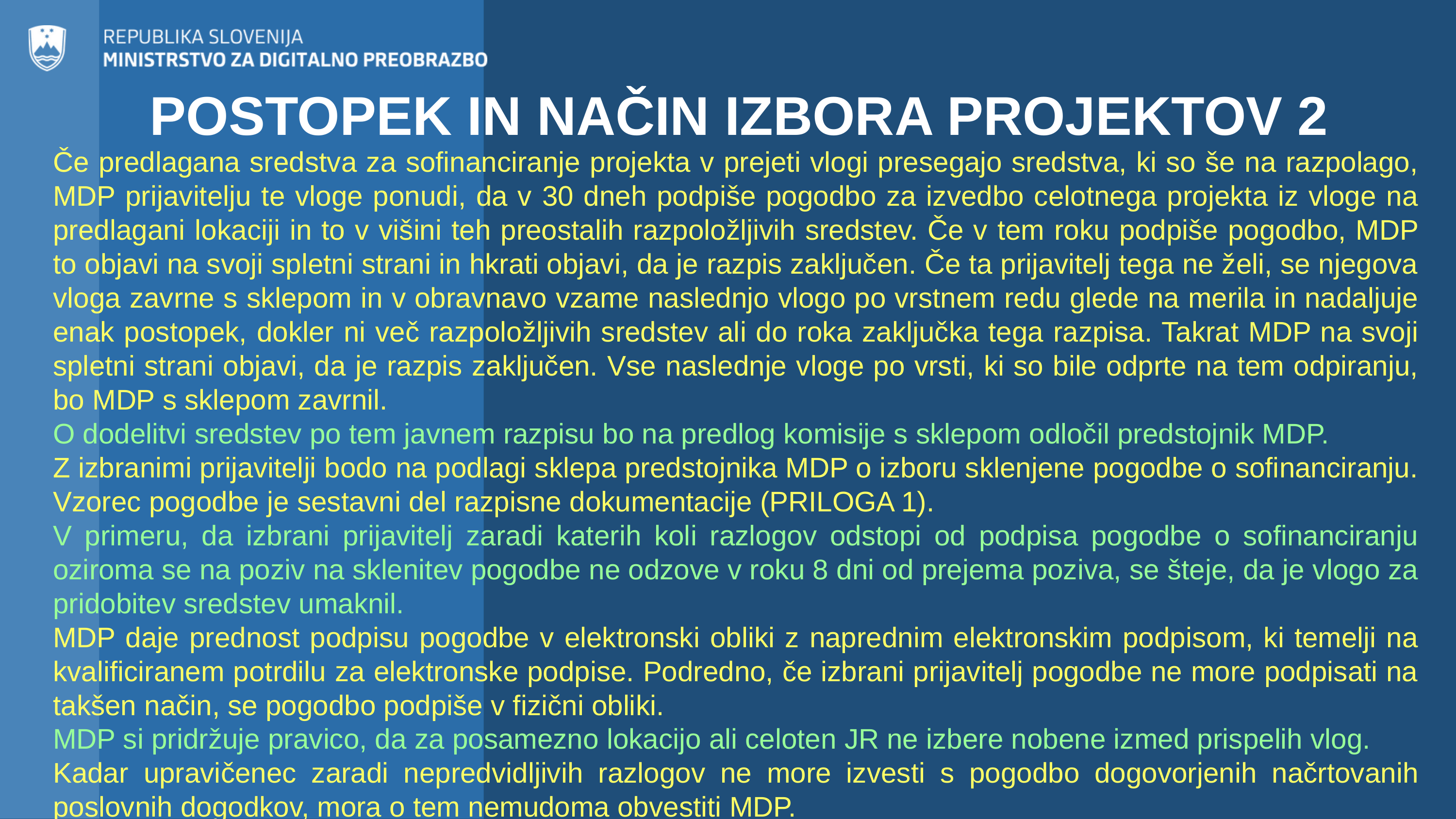

POSTOPEK IN NAČIN IZBORA PROJEKTOV 2
Če predlagana sredstva za sofinanciranje projekta v prejeti vlogi presegajo sredstva, ki so še na razpolago, MDP prijavitelju te vloge ponudi, da v 30 dneh podpiše pogodbo za izvedbo celotnega projekta iz vloge na predlagani lokaciji in to v višini teh preostalih razpoložljivih sredstev. Če v tem roku podpiše pogodbo, MDP to objavi na svoji spletni strani in hkrati objavi, da je razpis zaključen. Če ta prijavitelj tega ne želi, se njegova vloga zavrne s sklepom in v obravnavo vzame naslednjo vlogo po vrstnem redu glede na merila in nadaljuje enak postopek, dokler ni več razpoložljivih sredstev ali do roka zaključka tega razpisa. Takrat MDP na svoji spletni strani objavi, da je razpis zaključen. Vse naslednje vloge po vrsti, ki so bile odprte na tem odpiranju, bo MDP s sklepom zavrnil.
O dodelitvi sredstev po tem javnem razpisu bo na predlog komisije s sklepom odločil predstojnik MDP.
Z izbranimi prijavitelji bodo na podlagi sklepa predstojnika MDP o izboru sklenjene pogodbe o sofinanciranju. Vzorec pogodbe je sestavni del razpisne dokumentacije (PRILOGA 1).
V primeru, da izbrani prijavitelj zaradi katerih koli razlogov odstopi od podpisa pogodbe o sofinanciranju oziroma se na poziv na sklenitev pogodbe ne odzove v roku 8 dni od prejema poziva, se šteje, da je vlogo za pridobitev sredstev umaknil.
MDP daje prednost podpisu pogodbe v elektronski obliki z naprednim elektronskim podpisom, ki temelji na kvalificiranem potrdilu za elektronske podpise. Podredno, če izbrani prijavitelj pogodbe ne more podpisati na takšen način, se pogodbo podpiše v fizični obliki.
MDP si pridržuje pravico, da za posamezno lokacijo ali celoten JR ne izbere nobene izmed prispelih vlog.
Kadar upravičenec zaradi nepredvidljivih razlogov ne more izvesti s pogodbo dogovorjenih načrtovanih poslovnih dogodkov, mora o tem nemudoma obvestiti MDP.